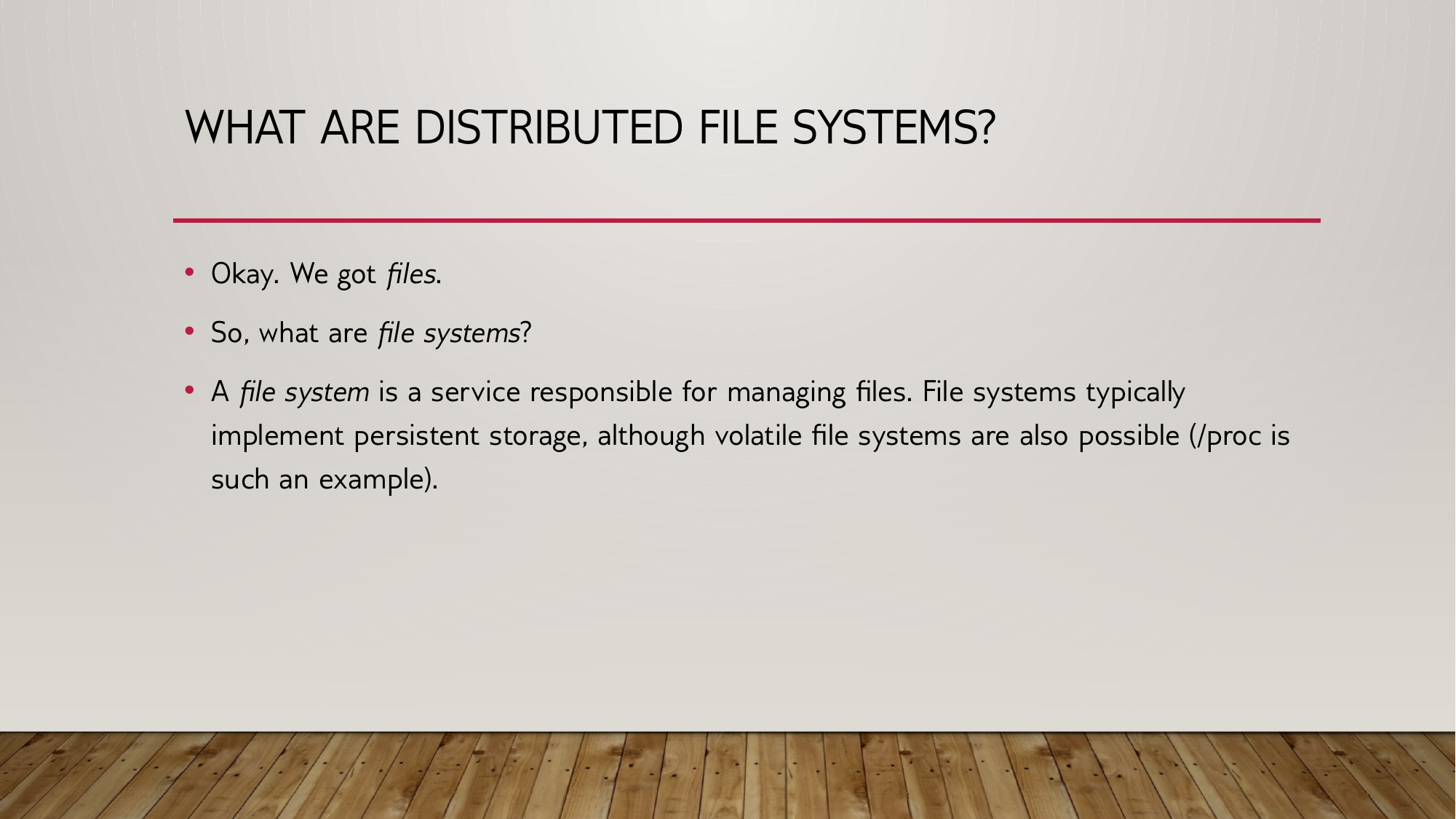

# What Are Distributed File Systems?
Okay. We got files.
So, what are file systems?
A file system is a service responsible for managing files. File systems typically implement persistent storage, although volatile file systems are also possible (/proc is such an example).